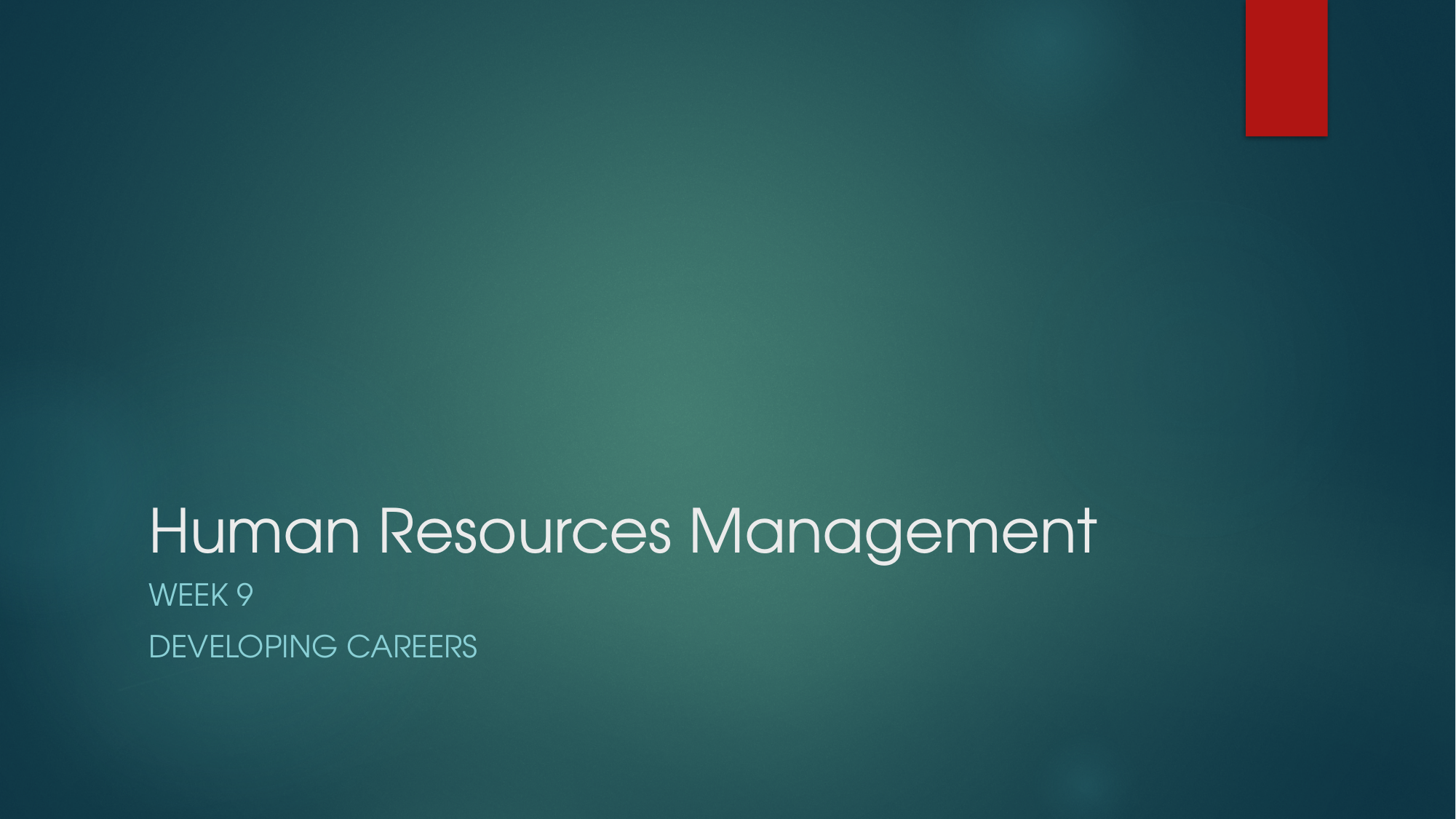

# Human Resources Management
Week 9
Developing Careers